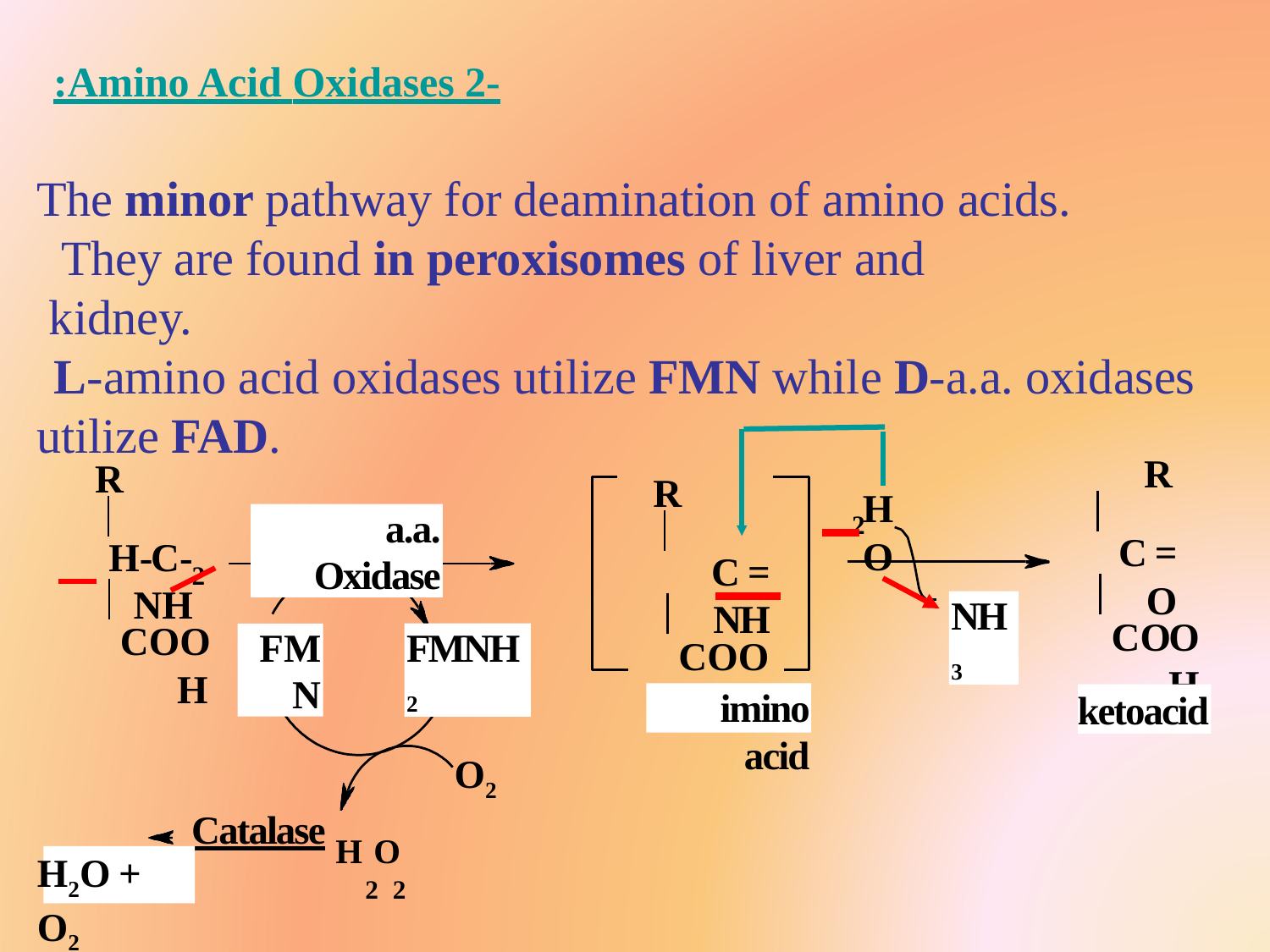

# -2 Amino Acid Oxidases:
The minor pathway for deamination of amino acids.  They are found in peroxisomes of liver and kidney.
L-amino acid oxidases utilize FMN while D-a.a. oxidases  utilize FAD.

R
C = O
R
R

H O

a.a. Oxidase
2

H-C-NH

C = NH

2

NH3

COOH
COOH
FMNH2
FMN
COOH
imino acid

ketoacid

O2
Catalase H O
2	2

H2O + O2